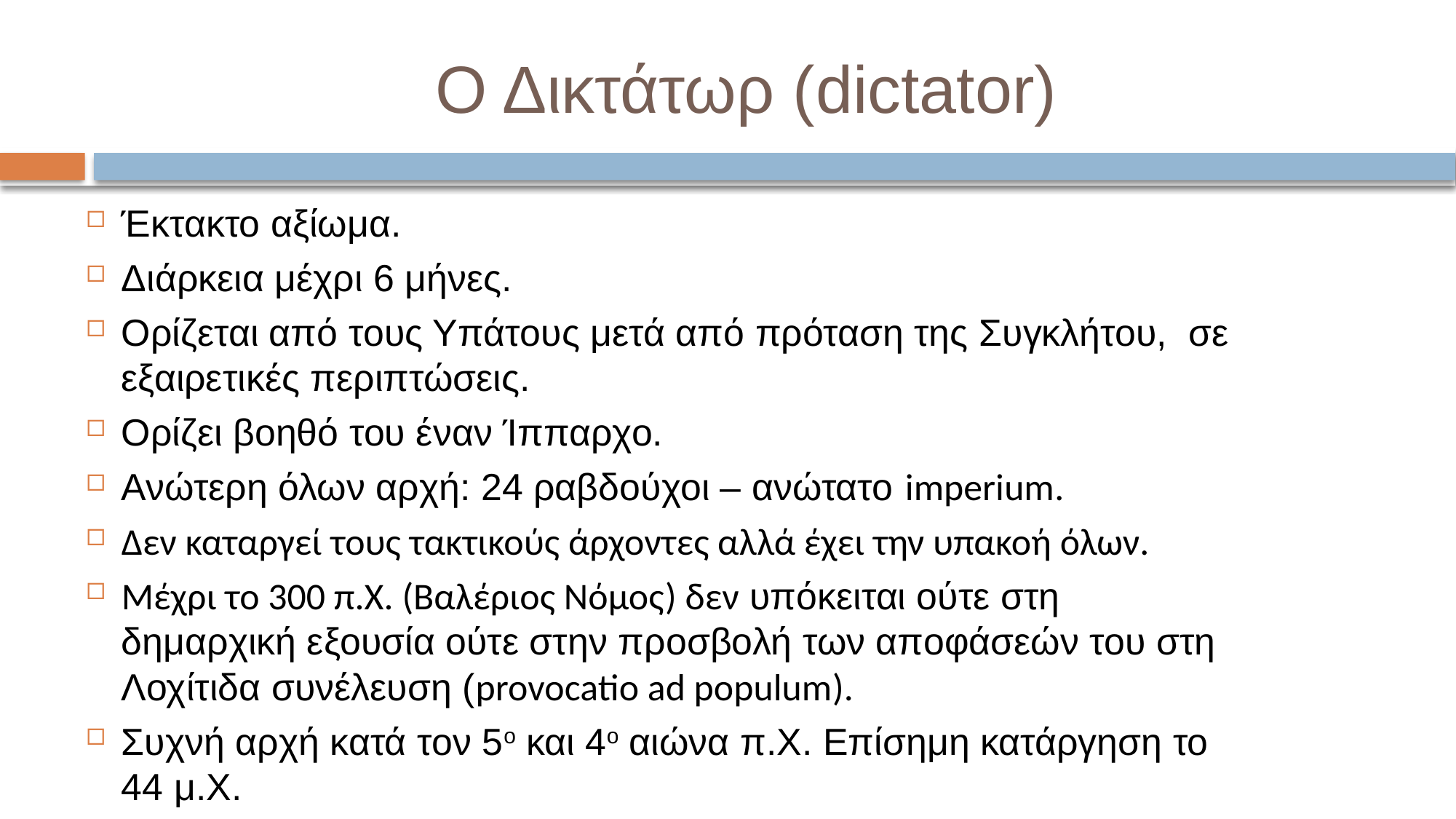

# Ο Δικτάτωρ (dictator)
Έκτακτο αξίωμα.
Διάρκεια μέχρι 6 μήνες.
Ορίζεται από τους Υπάτους μετά από πρόταση της Συγκλήτου,  σε εξαιρετικές περιπτώσεις.
Ορίζει βοηθό του έναν Ίππαρχο.
Ανώτερη όλων αρχή: 24 ραβδούχοι – ανώτατο imperium.
Δεν καταργεί τους τακτικούς άρχοντες αλλά έχει την υπακοή όλων.
Μέχρι το 300 π.Χ. (Βαλέριος Νόμος) δεν υπόκειται ούτε στη δημαρχική εξουσία ούτε στην προσβολή των αποφάσεών του στη Λοχίτιδα συνέλευση (provocatio ad populum).
Συχνή αρχή κατά τον 5ο και 4ο αιώνα π.Χ. Επίσημη κατάργηση το 44 μ.Χ.